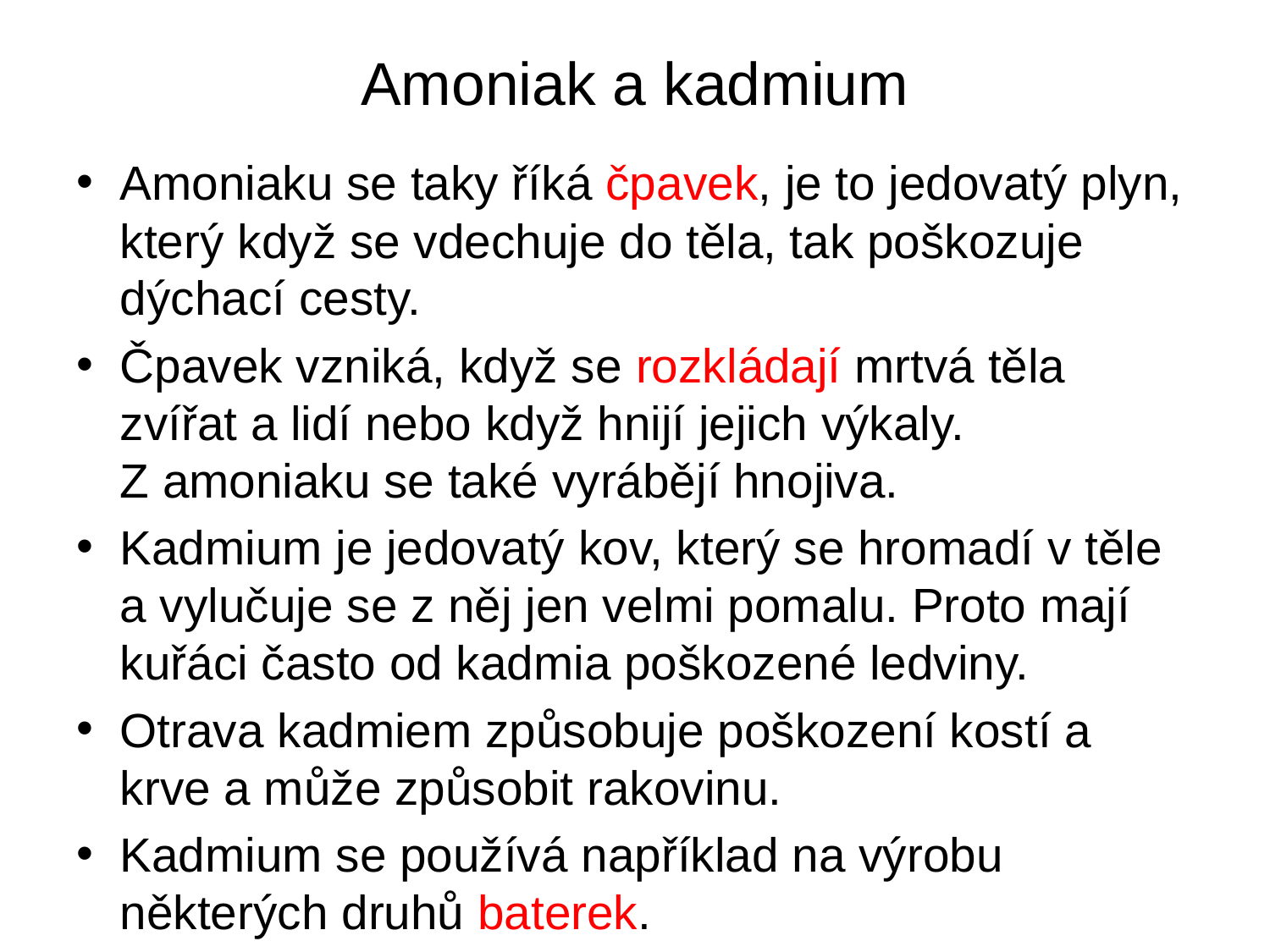

# Amoniak a kadmium
Amoniaku se taky říká čpavek, je to jedovatý plyn, který když se vdechuje do těla, tak poškozuje dýchací cesty.
Čpavek vzniká, když se rozkládají mrtvá těla zvířat a lidí nebo když hnijí jejich výkaly. Z amoniaku se také vyrábějí hnojiva.
Kadmium je jedovatý kov, který se hromadí v těle a vylučuje se z něj jen velmi pomalu. Proto mají kuřáci často od kadmia poškozené ledviny.
Otrava kadmiem způsobuje poškození kostí a krve a může způsobit rakovinu.
Kadmium se používá například na výrobu některých druhů baterek.